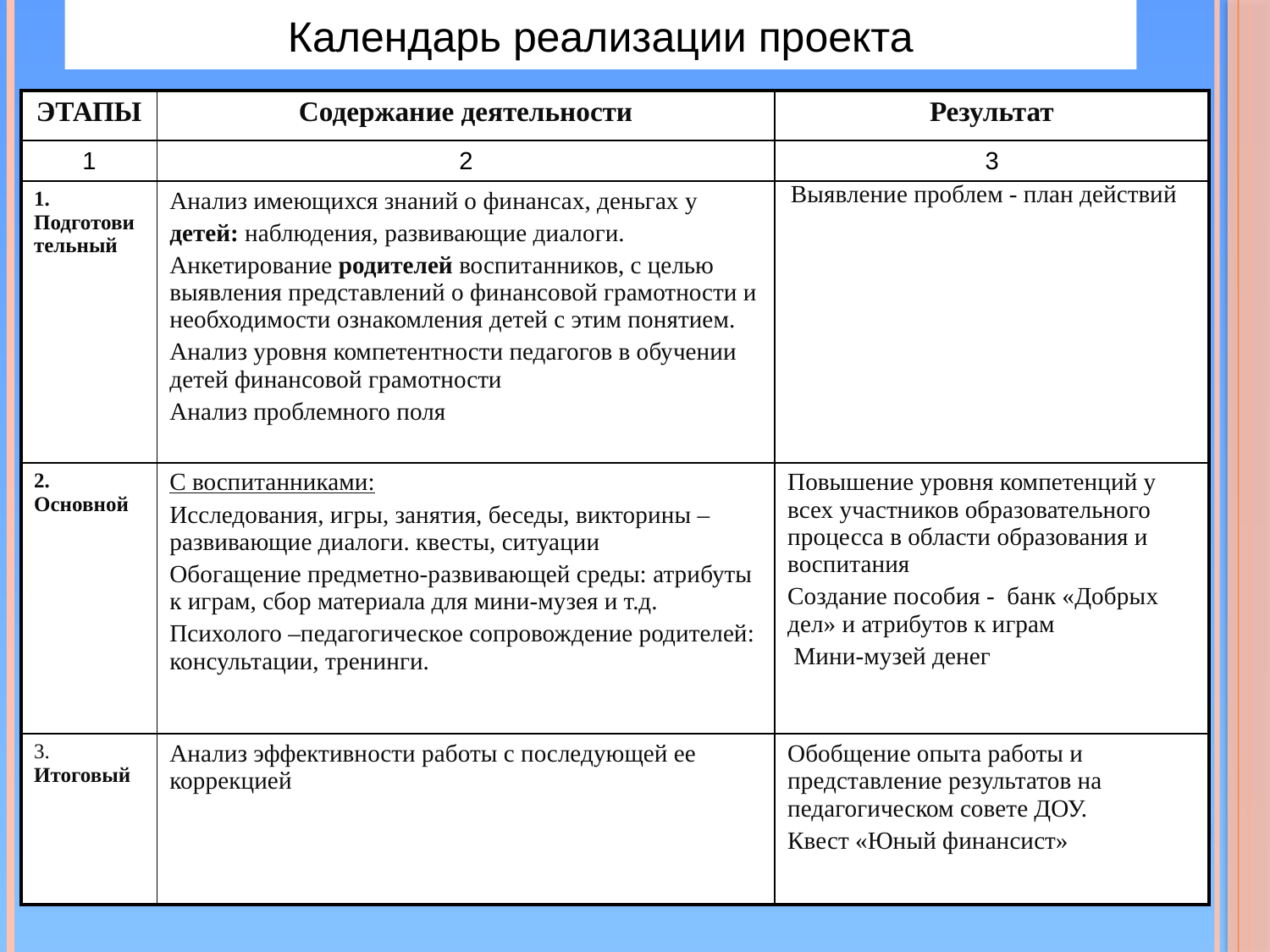

Календарь реализации проекта
| ЭТАПЫ | Содержание деятельности | Результат |
| --- | --- | --- |
| 1 | 2 | 3 |
| 1. Подготовительный | Анализ имеющихся знаний о финансах, деньгах у детей: наблюдения, развивающие диалоги. Анкетирование родителей воспитанников, с целью выявления представлений о финансовой грамотности и необходимости ознакомления детей с этим понятием. Анализ уровня компетентности педагогов в обучении детей финансовой грамотности Анализ проблемного поля | Выявление проблем - план действий |
| 2. Основной | С воспитанниками: Исследования, игры, занятия, беседы, викторины –развивающие диалоги. квесты, ситуации Обогащение предметно-развивающей среды: атрибуты к играм, сбор материала для мини-музея и т.д. Психолого –педагогическое сопровождение родителей: консультации, тренинги. | Повышение уровня компетенций у всех участников образовательного процесса в области образования и воспитания Создание пособия - банк «Добрых дел» и атрибутов к играм Мини-музей денег |
| 3. Итоговый | Анализ эффективности работы с последующей ее коррекцией | Обобщение опыта работы и представление результатов на педагогическом совете ДОУ. Квест «Юный финансист» |